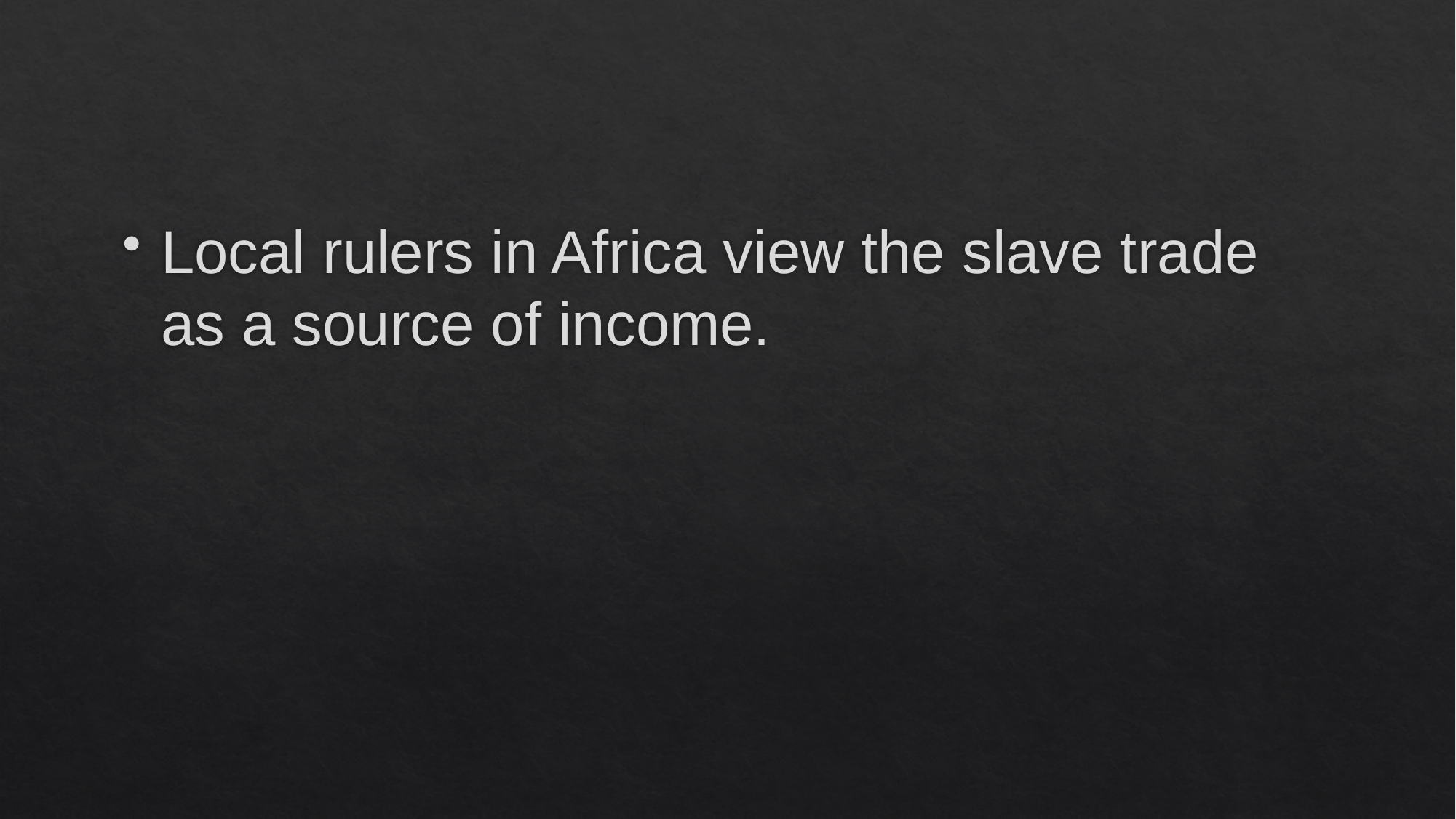

#
Local rulers in Africa view the slave trade as a source of income.